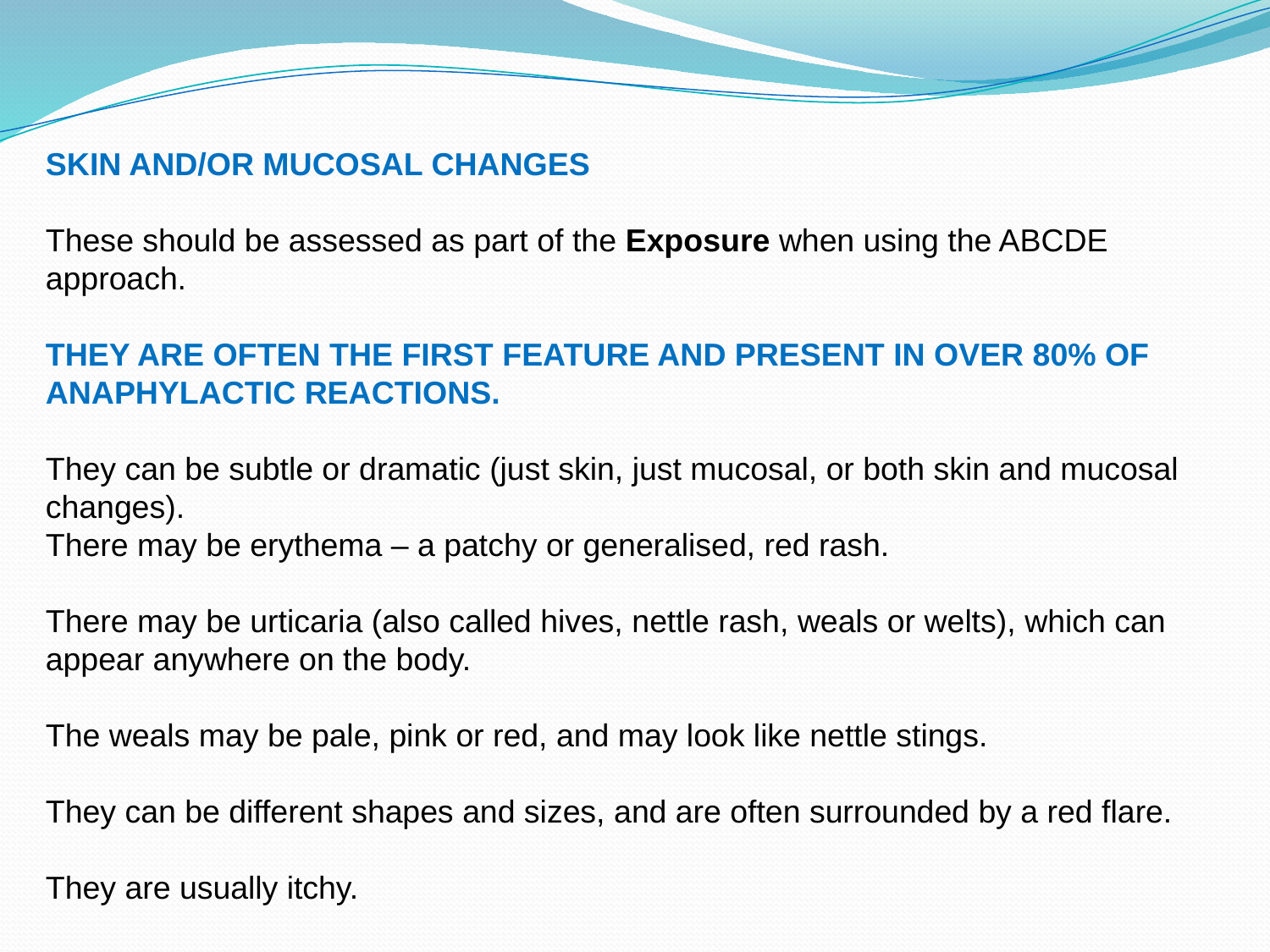

Skin and/or mucosal changes

These should be assessed as part of the Exposure when using the ABCDE
approach.

They are often the first feature and present in over 80% of anaphylactic reactions.

They can be subtle or dramatic (just skin, just mucosal, or both skin and mucosal changes).
There may be erythema – a patchy or generalised, red rash.

There may be urticaria (also called hives, nettle rash, weals or welts), which can appear anywhere on the body.

The weals may be pale, pink or red, and may look like nettle stings.

They can be different shapes and sizes, and are often surrounded by a red flare.

They are usually itchy.